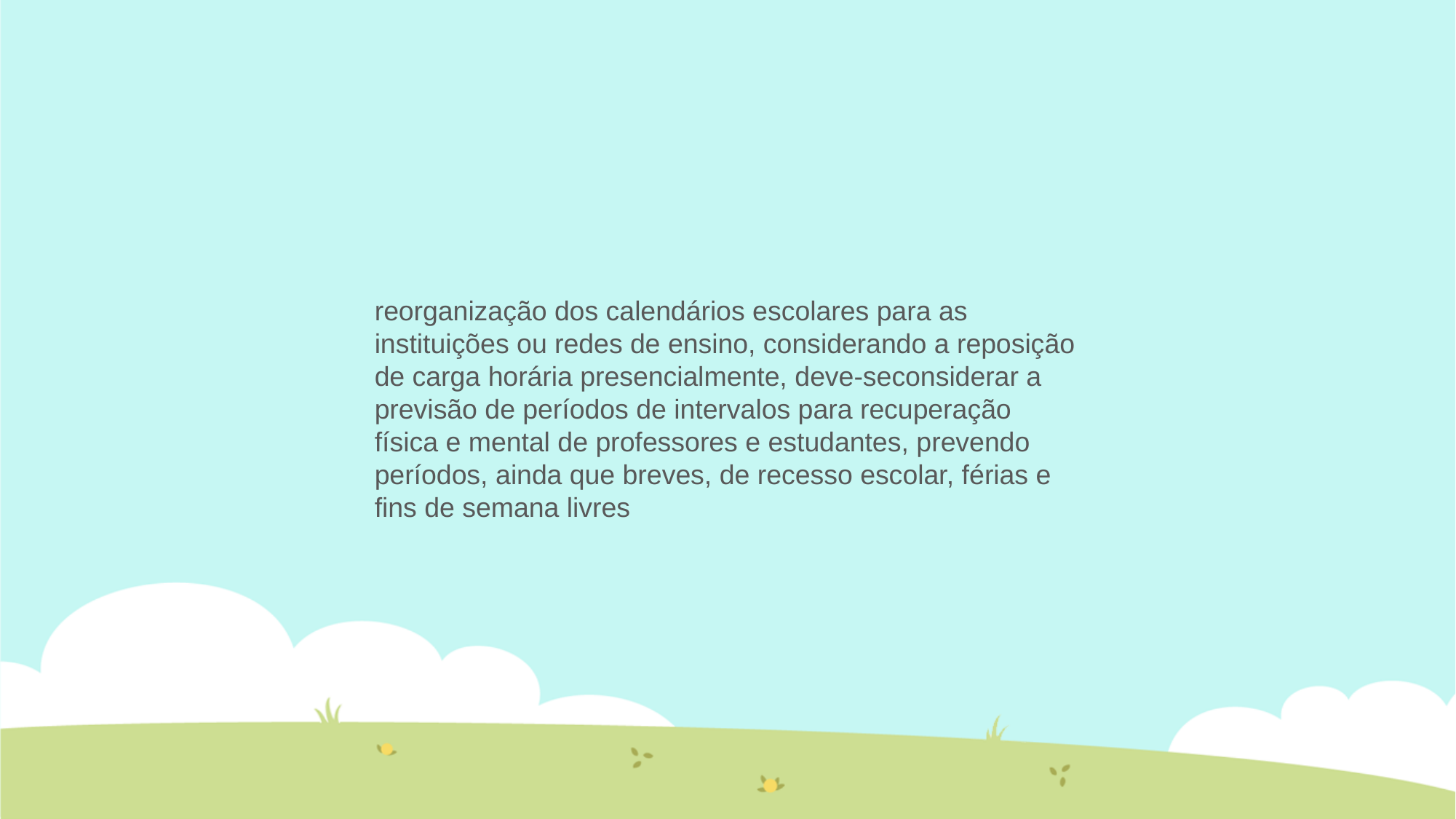

reorganização dos calendários escolares para as instituições ou redes de ensino, considerando a reposição de carga horária presencialmente, deve-seconsiderar a previsão de períodos de intervalos para recuperação física e mental de professores e estudantes, prevendo períodos, ainda que breves, de recesso escolar, férias e fins de semana livres